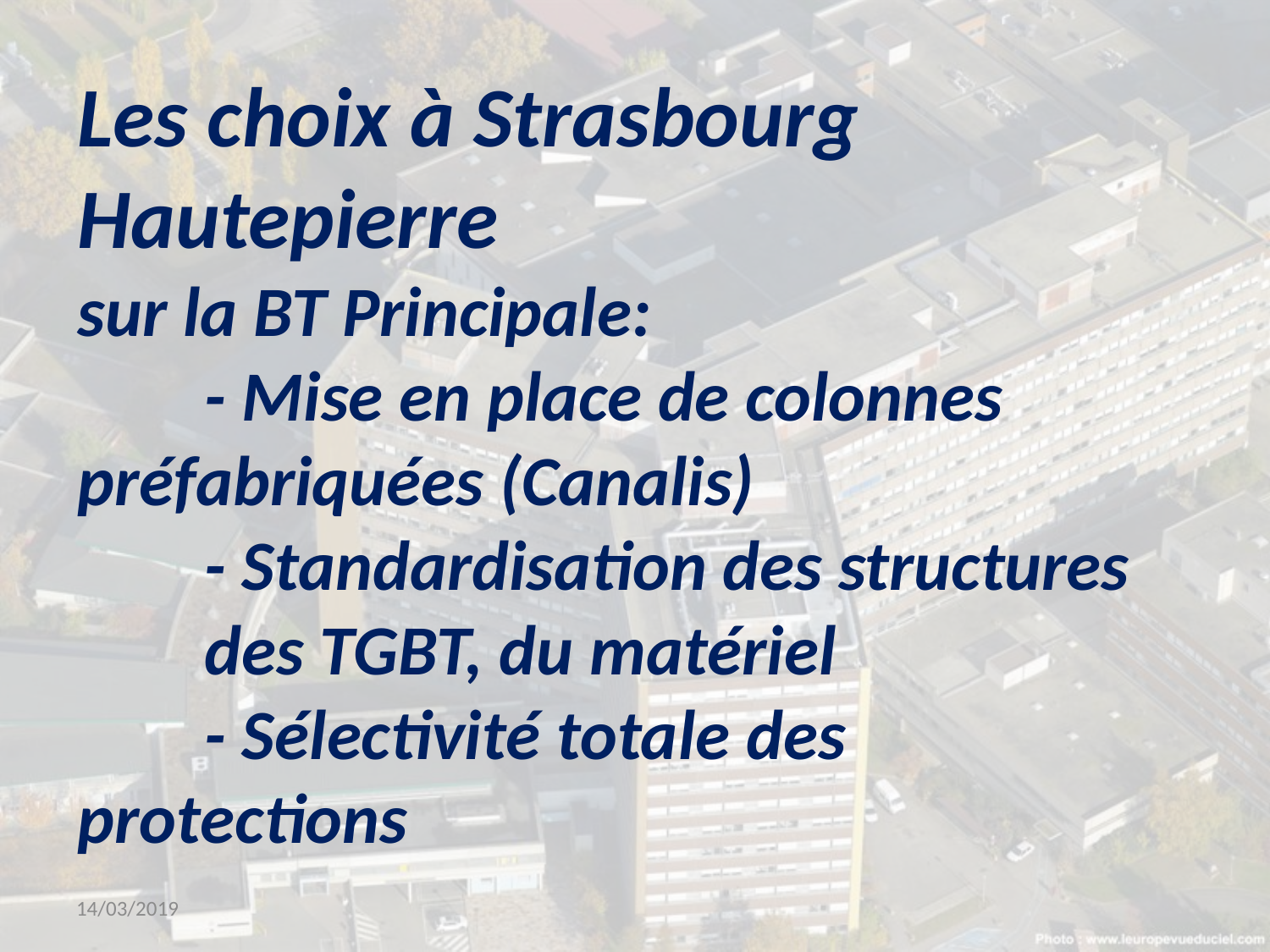

# Les choix à Strasbourg Hautepierre sur la BT Principale: - Mise en place de colonnes 	préfabriquées (Canalis) - Standardisation des structures 	des TGBT, du matériel - Sélectivité totale des 	protections
14/03/2019